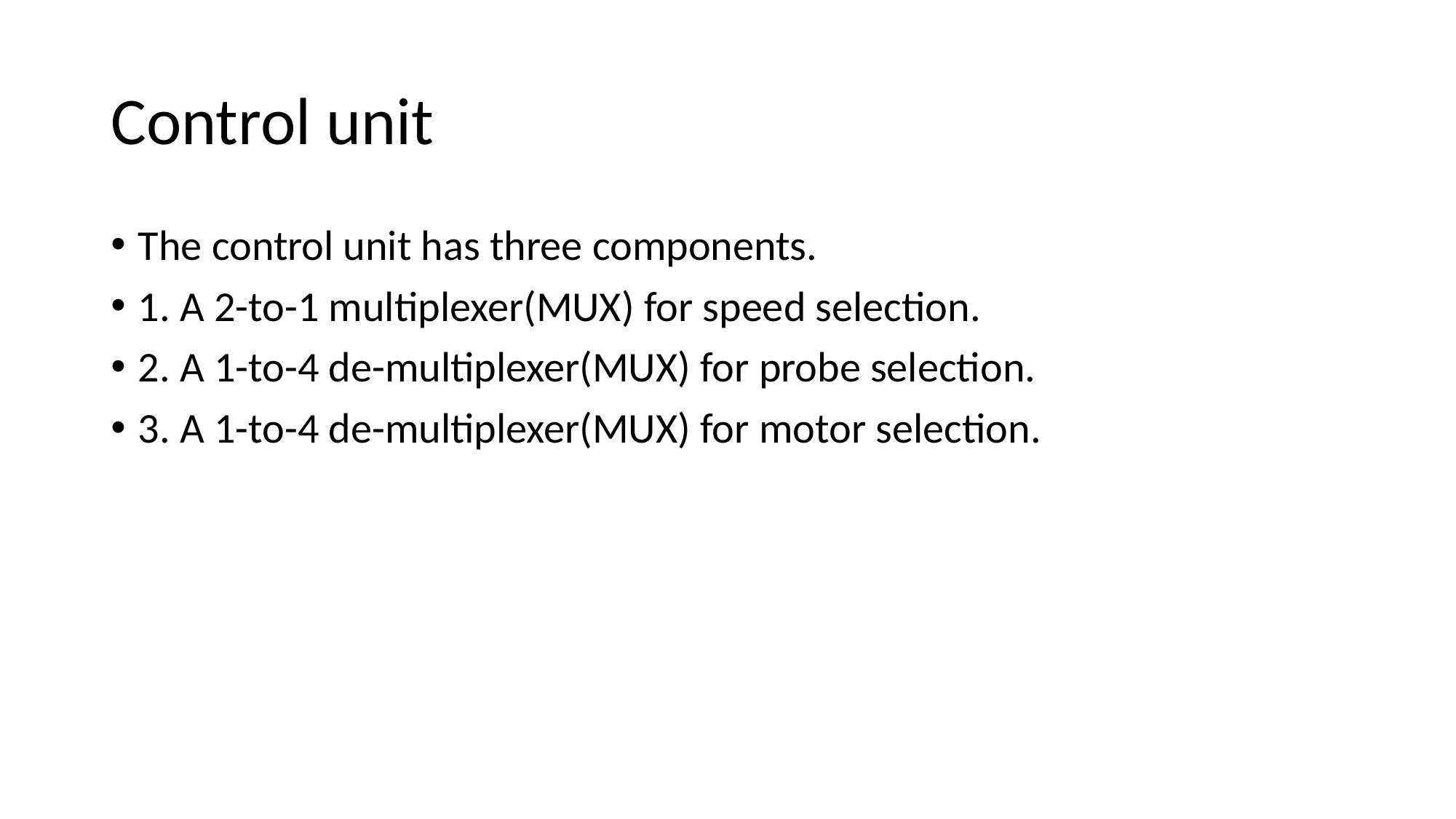

# Control unit
The control unit has three components.
1. A 2-to-1 multiplexer(MUX) for speed selection.
2. A 1-to-4 de-multiplexer(MUX) for probe selection.
3. A 1-to-4 de-multiplexer(MUX) for motor selection.